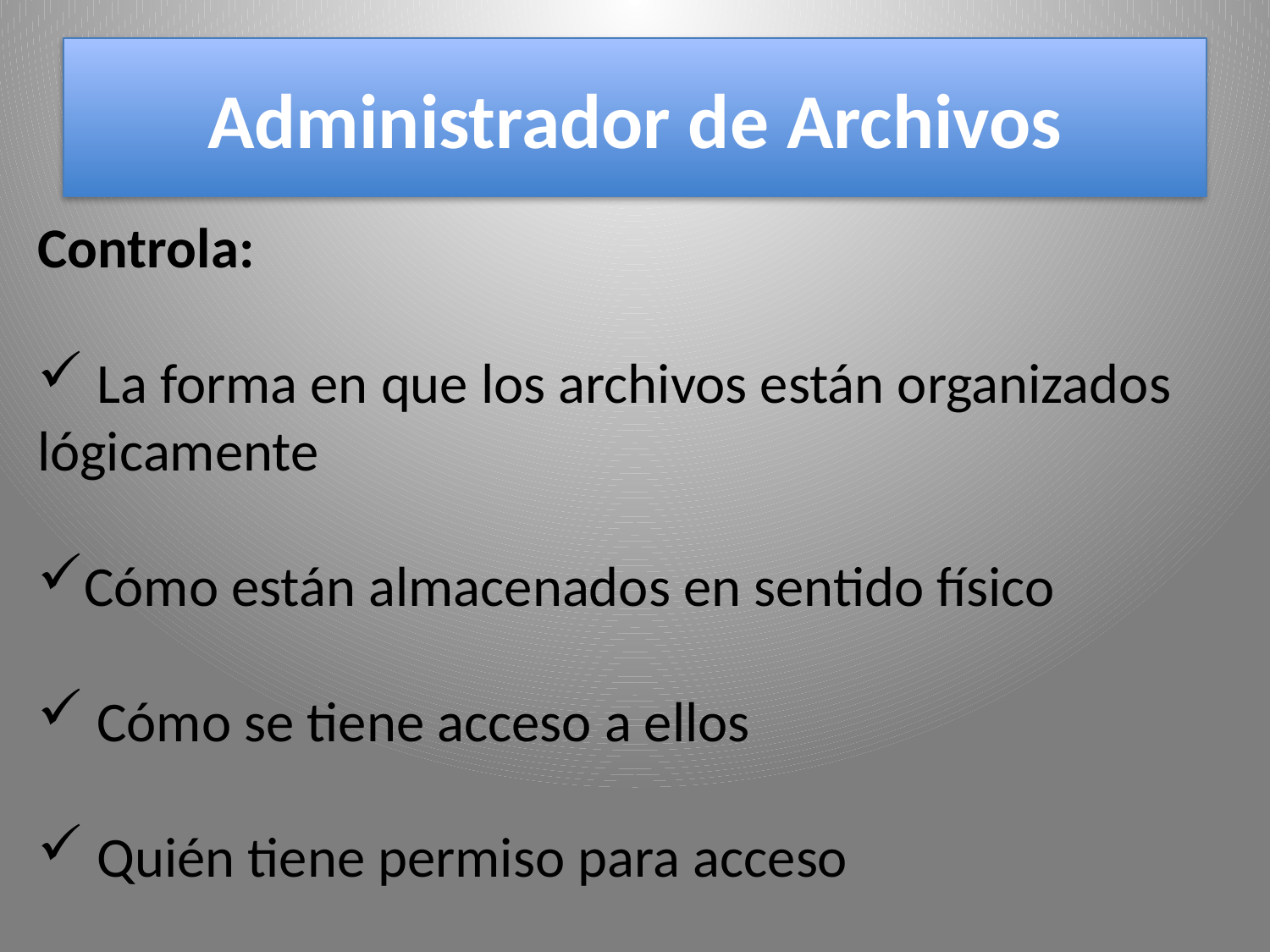

# Administrador de Archivos
Controla:

 La forma en que los archivos están organizados lógicamente

Cómo están almacenados en sentido físico

 Cómo se tiene acceso a ellos

 Quién tiene permiso para acceso